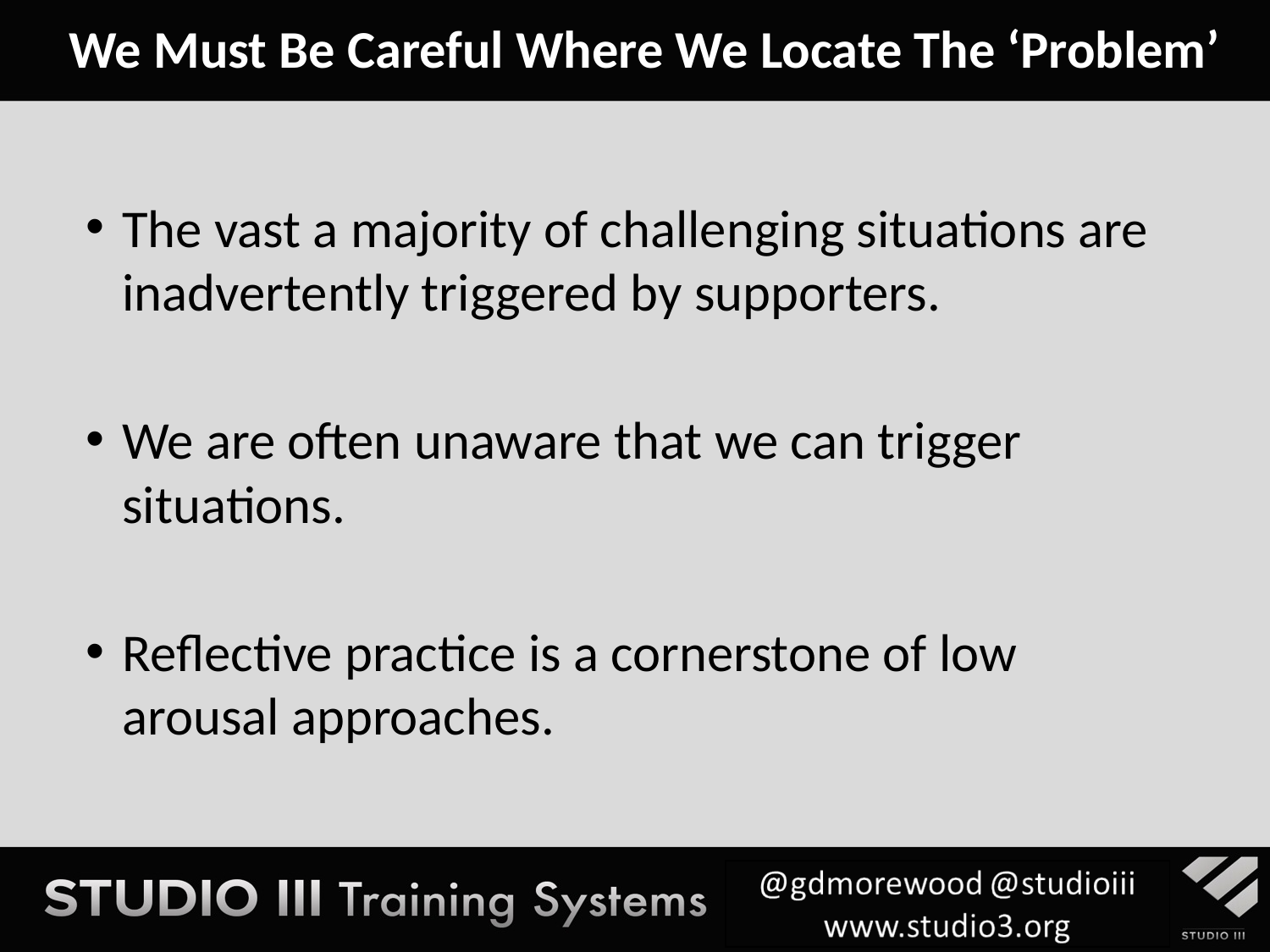

# We Must Be Careful Where We Locate The ‘Problem’

The vast a majority of challenging situations are inadvertently triggered by supporters.

We are often unaware that we can trigger situations.

Reflective practice is a cornerstone of low arousal approaches.